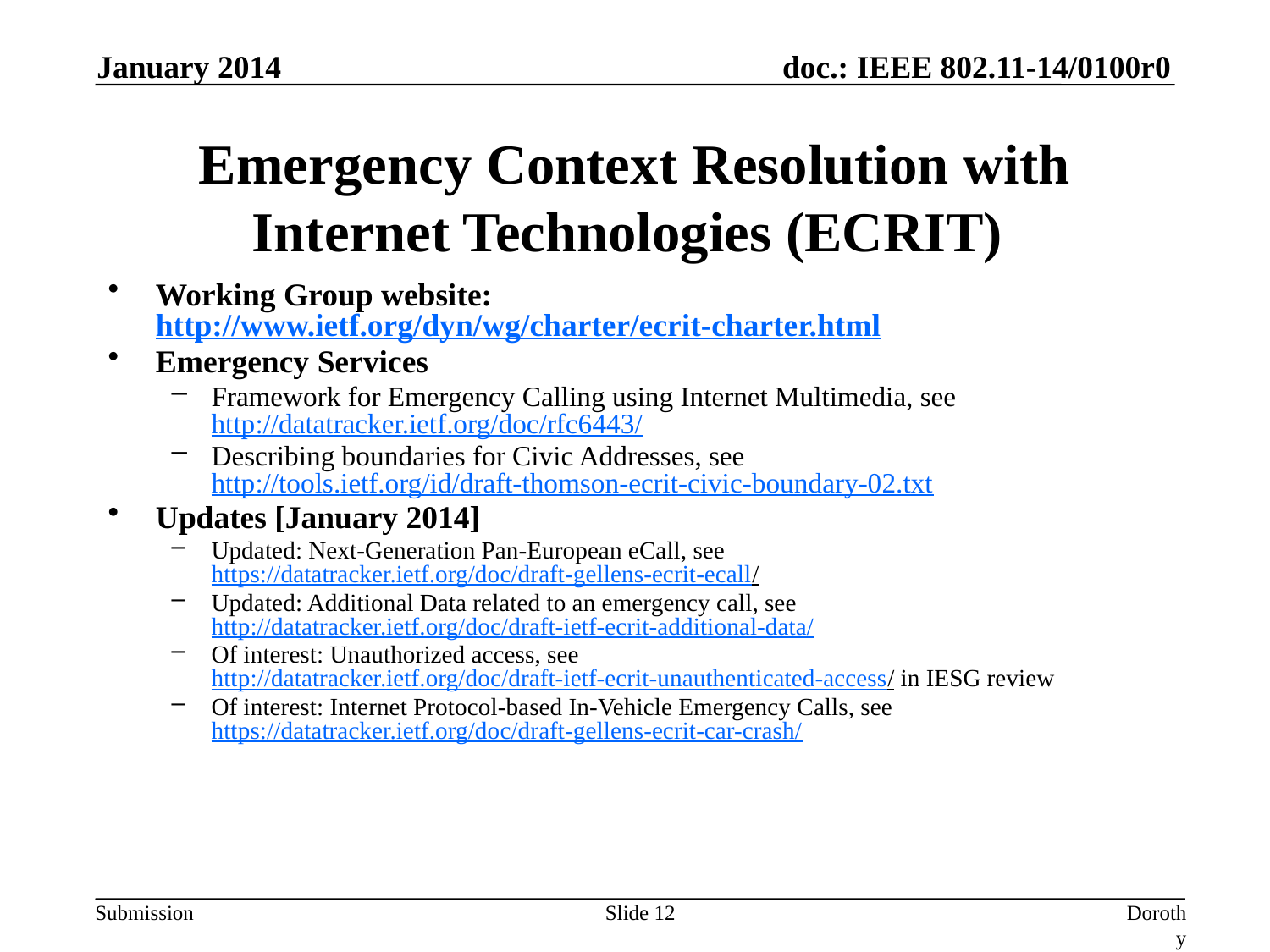

January 2014
# Emergency Context Resolution with Internet Technologies (ECRIT)
Working Group website: http://www.ietf.org/dyn/wg/charter/ecrit-charter.html
Emergency Services
Framework for Emergency Calling using Internet Multimedia, see http://datatracker.ietf.org/doc/rfc6443/
Describing boundaries for Civic Addresses, see http://tools.ietf.org/id/draft-thomson-ecrit-civic-boundary-02.txt
Updates [January 2014]
Updated: Next-Generation Pan-European eCall, see https://datatracker.ietf.org/doc/draft-gellens-ecrit-ecall/
Updated: Additional Data related to an emergency call, see http://datatracker.ietf.org/doc/draft-ietf-ecrit-additional-data/
Of interest: Unauthorized access, see http://datatracker.ietf.org/doc/draft-ietf-ecrit-unauthenticated-access/ in IESG review
Of interest: Internet Protocol-based In-Vehicle Emergency Calls, see https://datatracker.ietf.org/doc/draft-gellens-ecrit-car-crash/

Slide 12
Dorothy Stanley, Aruba Networks